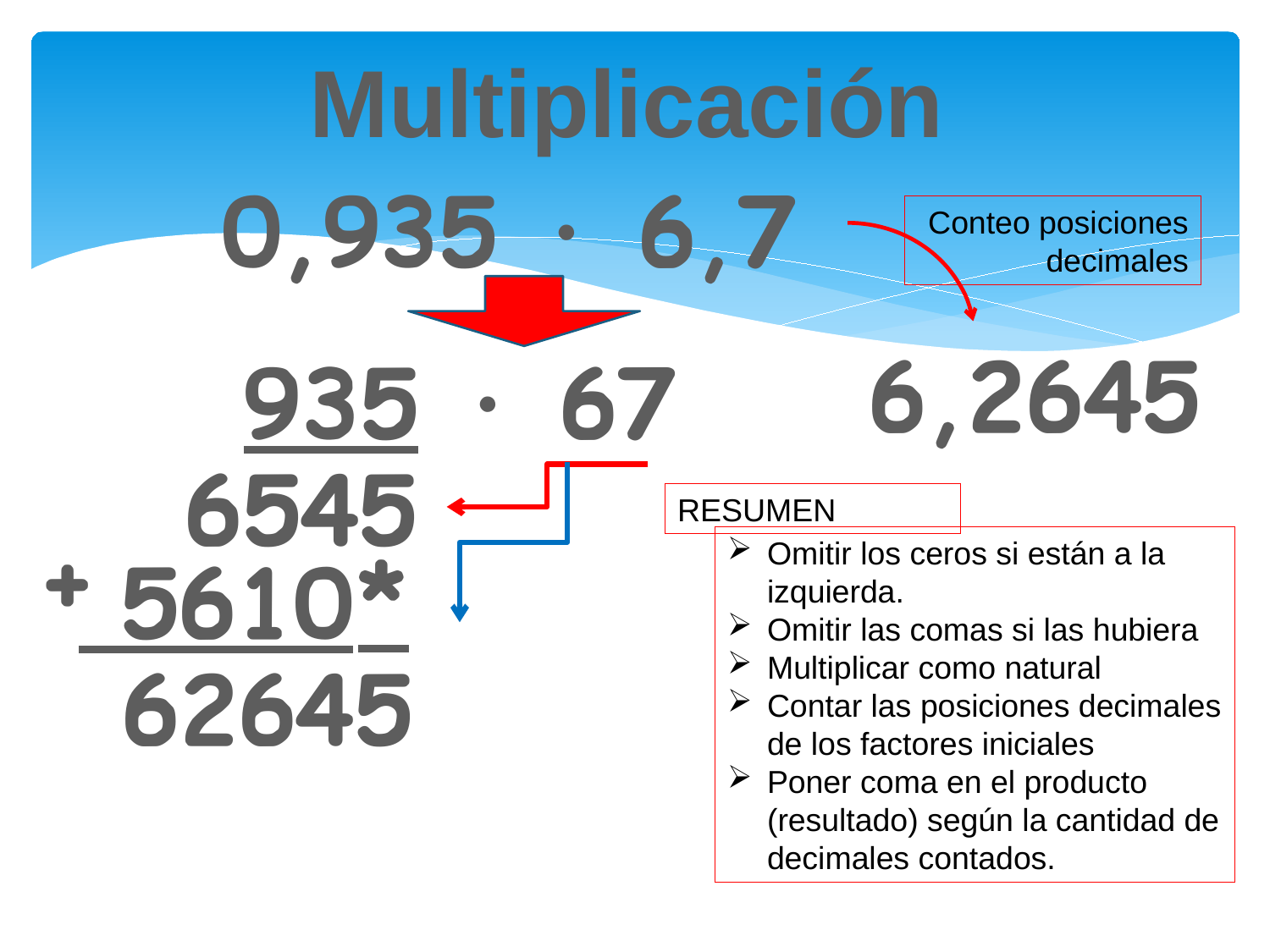

Multiplicación
0,935 ∙ 6,7
Conteo posiciones decimales

 6,2645
935 ∙ 67
 6545
RESUMEN
+
Omitir los ceros si están a la izquierda.
Omitir las comas si las hubiera
Multiplicar como natural
Contar las posiciones decimales de los factores iniciales
Poner coma en el producto (resultado) según la cantidad de decimales contados.
*
 5610
 62645